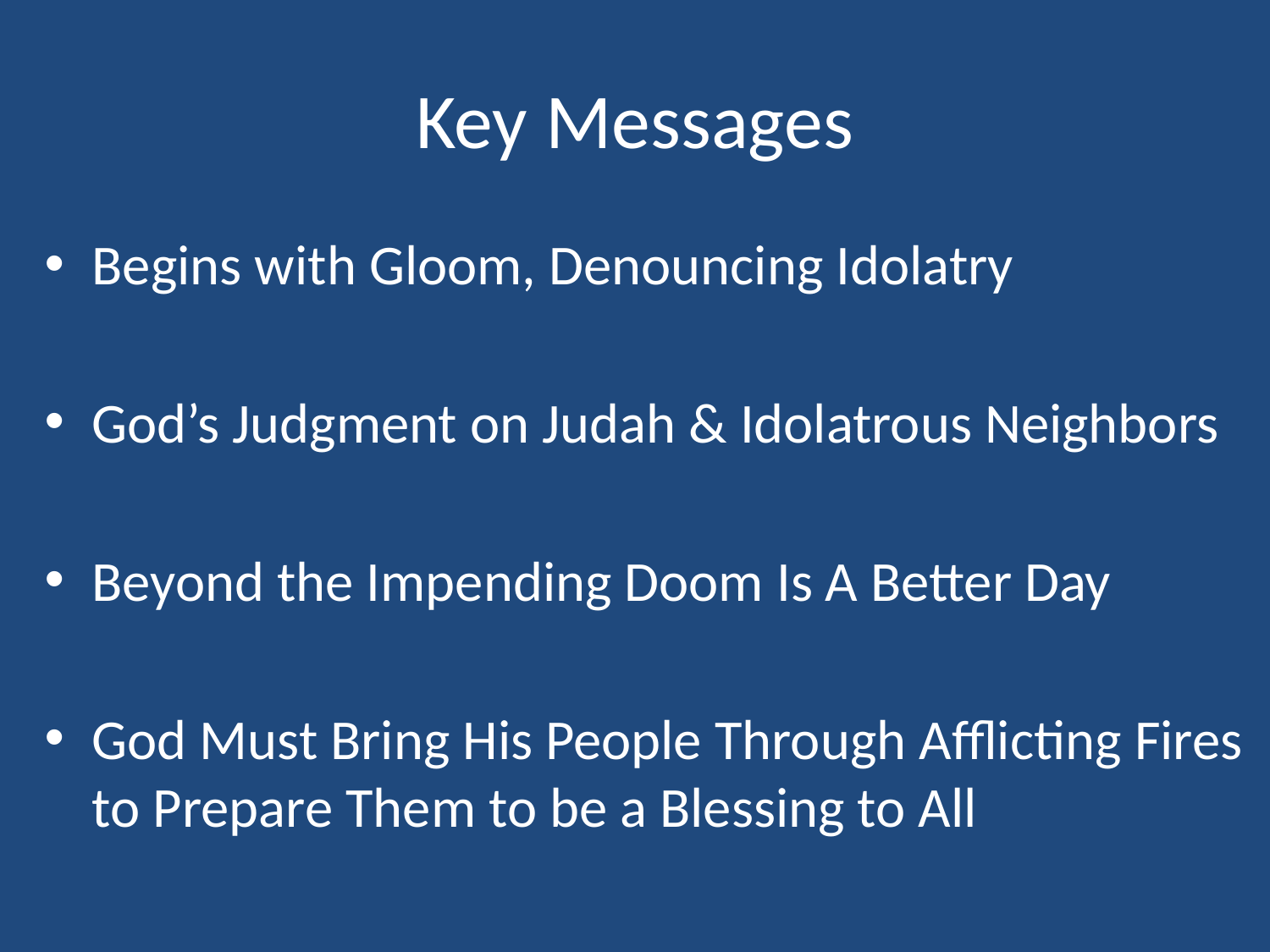

# Key Messages
Begins with Gloom, Denouncing Idolatry

God’s Judgment on Judah & Idolatrous Neighbors

Beyond the Impending Doom Is A Better Day

God Must Bring His People Through Afflicting Fires to Prepare Them to be a Blessing to All